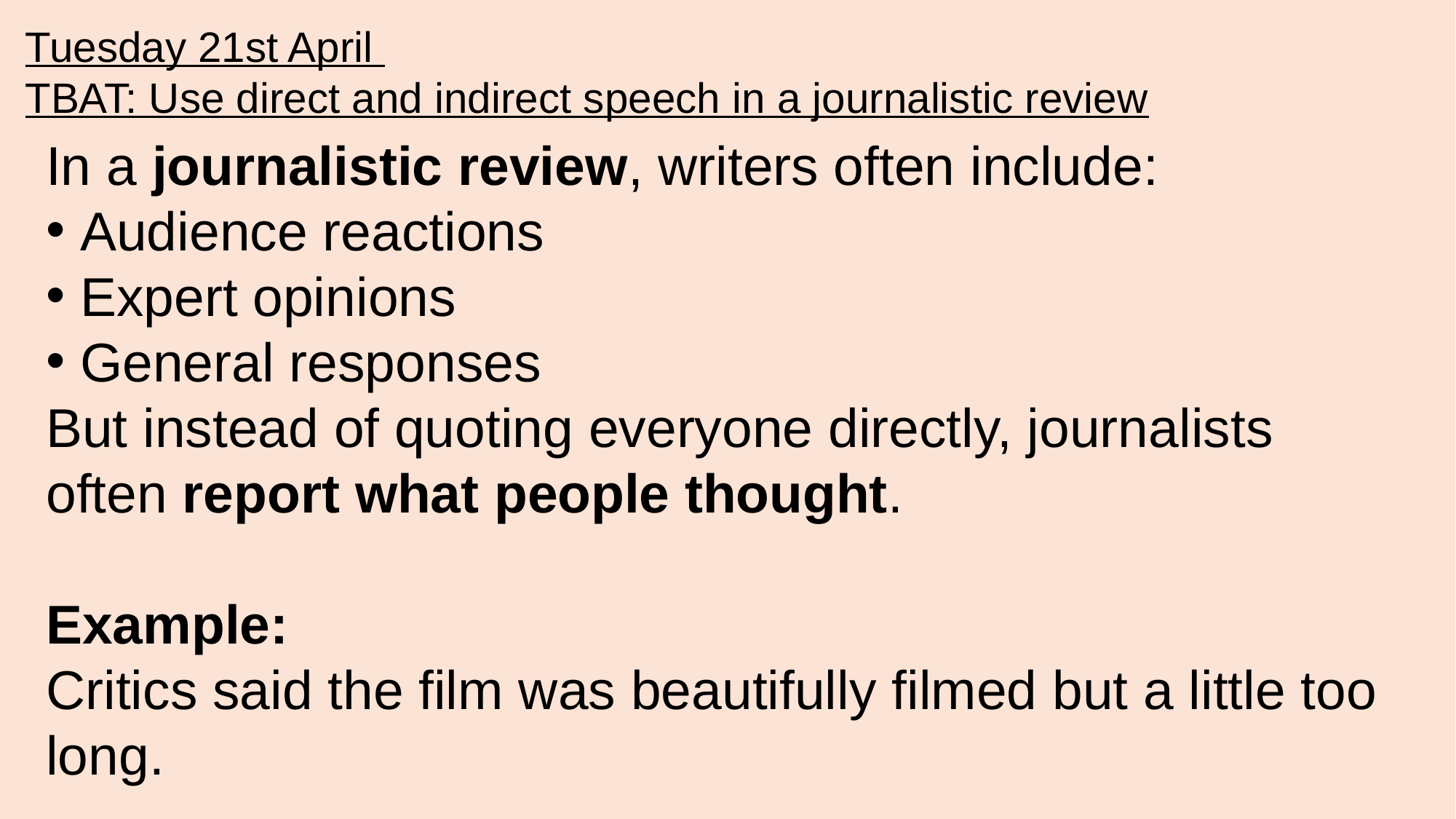

Tuesday 21st April
TBAT: Use direct and indirect speech in a journalistic review

In a journalistic review, writers often include:
Audience reactions
Expert opinions
General responses
But instead of quoting everyone directly, journalists often report what people thought.

Example:
Critics said the film was beautifully filmed but a little too long.